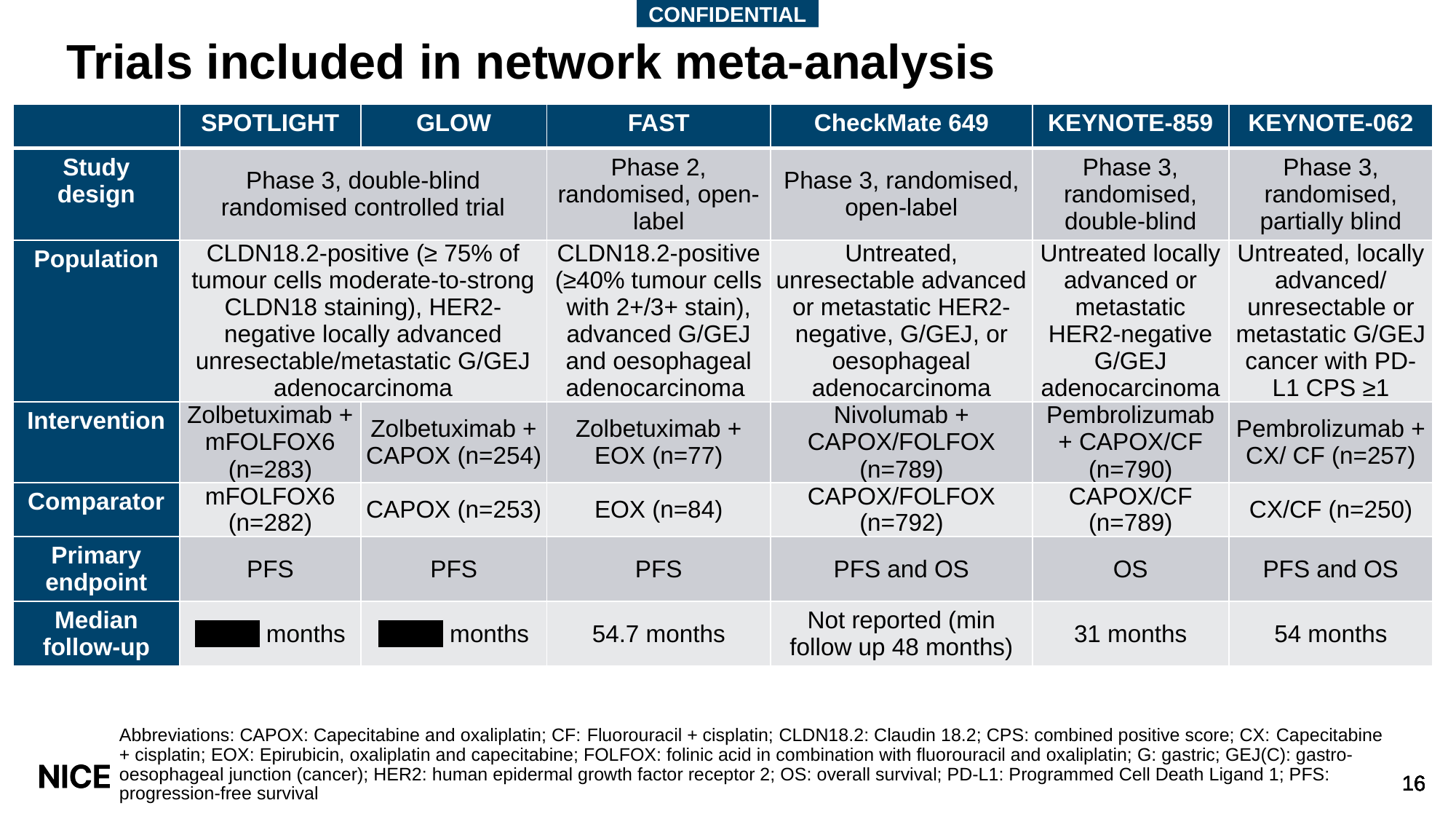

CONFIDENTIAL
# Trials included in network meta-analysis
|  | SPOTLIGHT | GLOW | FAST | CheckMate 649 | KEYNOTE-859 | KEYNOTE-062 |
| --- | --- | --- | --- | --- | --- | --- |
| Study design | Phase 3, double-blind randomised controlled trial |  | Phase 2, randomised, open-label | Phase 3, randomised, open-label | Phase 3, randomised, double-blind | Phase 3, randomised, partially blind |
| Population | CLDN18.2-positive (≥ 75% of tumour cells moderate-to-strong CLDN18 staining), HER2-negative locally advanced unresectable/metastatic G/GEJ adenocarcinoma |  | CLDN18.2-positive (≥40% tumour cells with 2+/3+ stain), advanced G/GEJ and oesophageal adenocarcinoma | Untreated, unresectable advanced or metastatic HER2-negative, G/GEJ, or oesophageal adenocarcinoma | Untreated locally advanced or metastatic HER2-negative G/GEJ adenocarcinoma | Untreated, locally advanced/ unresectable or metastatic G/GEJ cancer with PD-L1 CPS ≥1 |
| Intervention | Zolbetuximab + mFOLFOX6 (n=283) | Zolbetuximab + CAPOX (n=254) | Zolbetuximab + EOX (n=77) | Nivolumab + CAPOX/FOLFOX (n=789) | Pembrolizumab + CAPOX/CF (n=790) | Pembrolizumab + CX/ CF (n=257) |
| Comparator | mFOLFOX6 (n=282) | CAPOX (n=253) | EOX (n=84) | CAPOX/FOLFOX (n=792) | CAPOX/CF (n=789) | CX/CF (n=250) |
| Primary endpoint | PFS | PFS | PFS | PFS and OS | OS | PFS and OS |
| Median follow-up | XXXX months | XXXX months | 54.7 months | Not reported (min follow up 48 months) | 31 months | 54 months |
Abbreviations: CAPOX: Capecitabine and oxaliplatin; CF: Fluorouracil + cisplatin; CLDN18.2: Claudin 18.2; CPS: combined positive score; CX: Capecitabine + cisplatin; EOX: Epirubicin, oxaliplatin and capecitabine; FOLFOX: folinic acid in combination with fluorouracil and oxaliplatin; G: gastric; GEJ(C): gastro-oesophageal junction (cancer); HER2: human epidermal growth factor receptor 2; OS: overall survival; PD-L1: Programmed Cell Death Ligand 1; PFS: progression-free survival